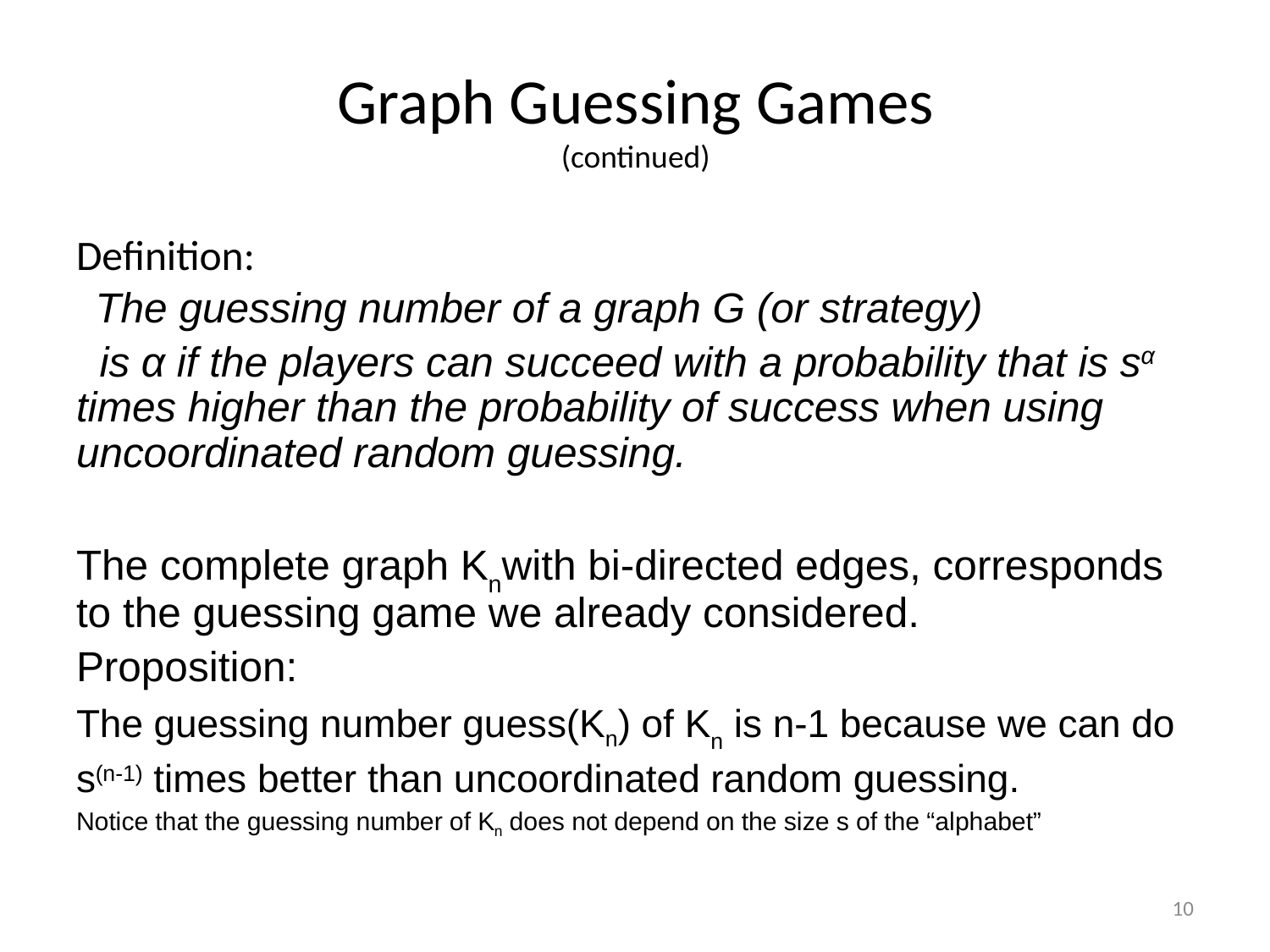

# Graph Guessing Games (continued)
Definition:
  The guessing number of a graph G (or strategy)
  is α if the players can succeed with a probability that is sα times higher than the probability of success when using uncoordinated random guessing.

The complete graph Knwith bi-directed edges, corresponds to the guessing game we already considered.
Proposition:
The guessing number guess(Kn) of Kn is n-1 because we can do s(n-1) times better than uncoordinated random guessing.
Notice that the guessing number of Kn does not depend on the size s of the “alphabet”

10